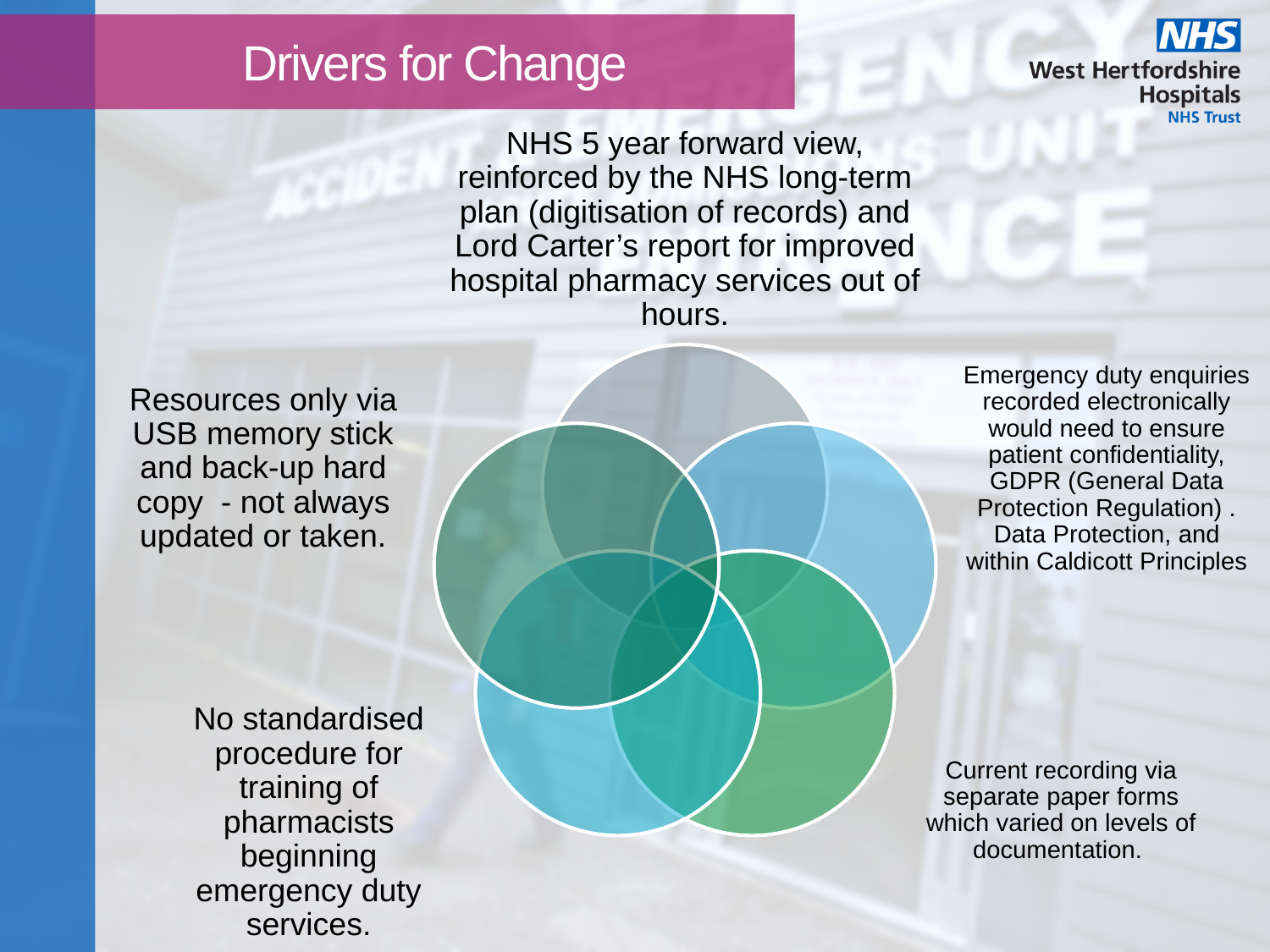

# Drivers for Change
NHS 5 year forward view, reinforced by the NHS long-term plan (digitisation of records) and Lord Carter’s report for improved hospital pharmacy services out of hours.
Emergency duty enquiries recorded electronically would need to ensure patient confidentiality, GDPR (General Data Protection Regulation) . Data Protection, and within Caldicott Principles
Current recording via separate paper forms which varied on levels of documentation.
No standardised procedure for training of pharmacists beginning emergency duty services.
Resources only via USB memory stick and back-up hard copy  - not always updated or taken.